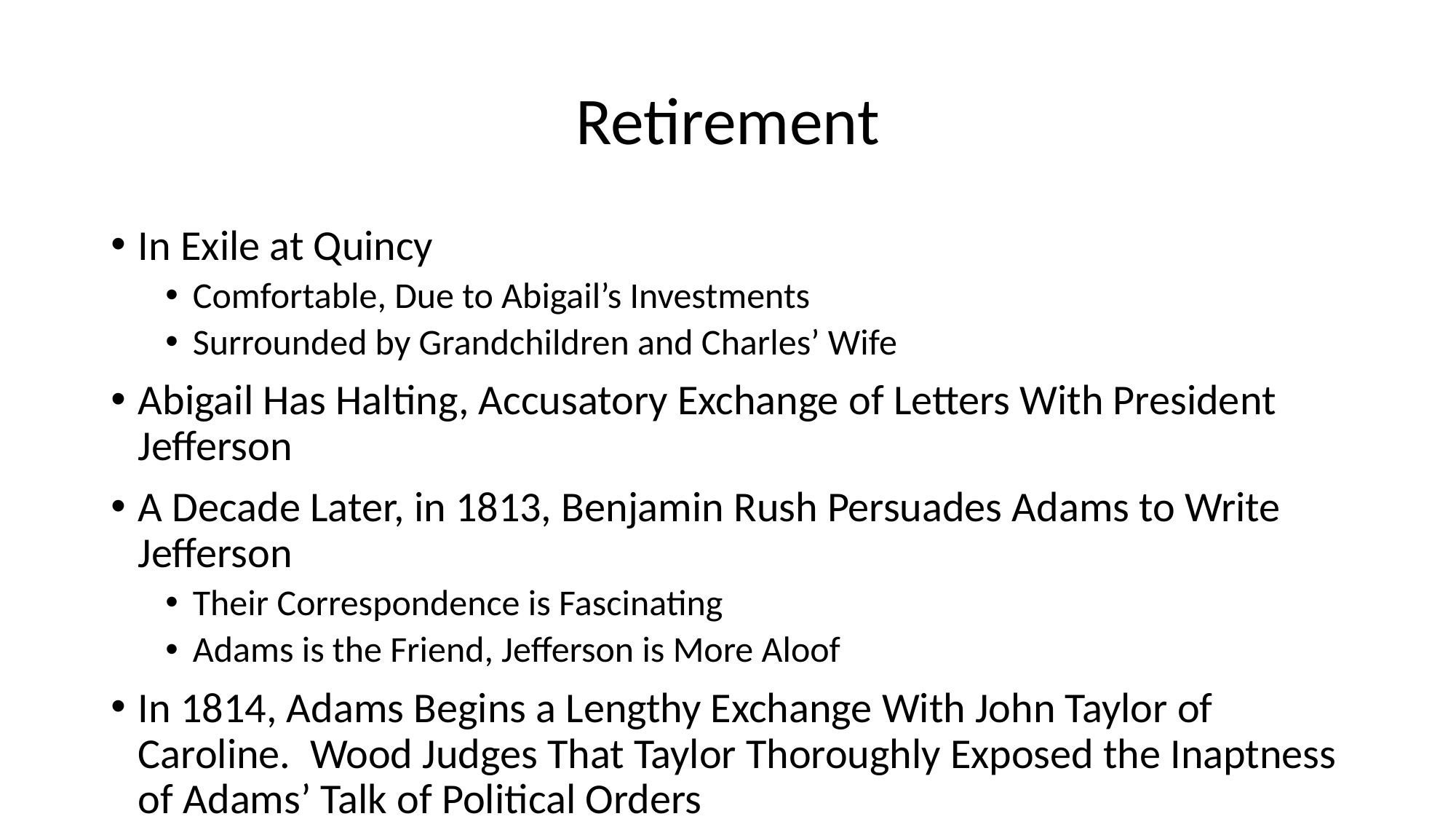

# Retirement
In Exile at Quincy
Comfortable, Due to Abigail’s Investments
Surrounded by Grandchildren and Charles’ Wife
Abigail Has Halting, Accusatory Exchange of Letters With President Jefferson
A Decade Later, in 1813, Benjamin Rush Persuades Adams to Write Jefferson
Their Correspondence is Fascinating
Adams is the Friend, Jefferson is More Aloof
In 1814, Adams Begins a Lengthy Exchange With John Taylor of Caroline.  Wood Judges That Taylor Thoroughly Exposed the Inaptness of Adams’ Talk of Political Orders